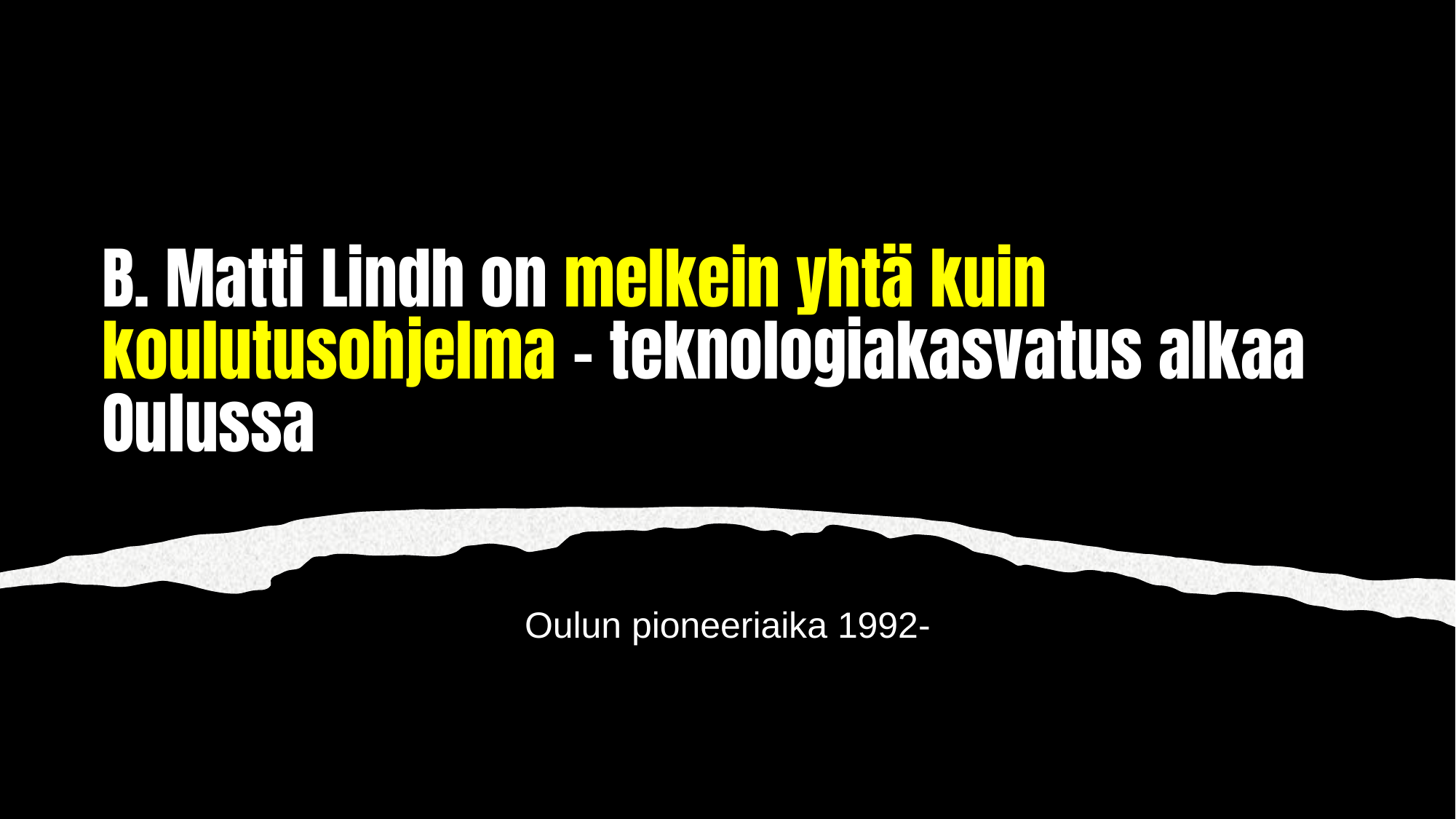

# B. Matti Lindh on melkein yhtä kuin koulutusohjelma – teknologiakasvatus alkaa Oulussa

Oulun pioneeriaika 1992-